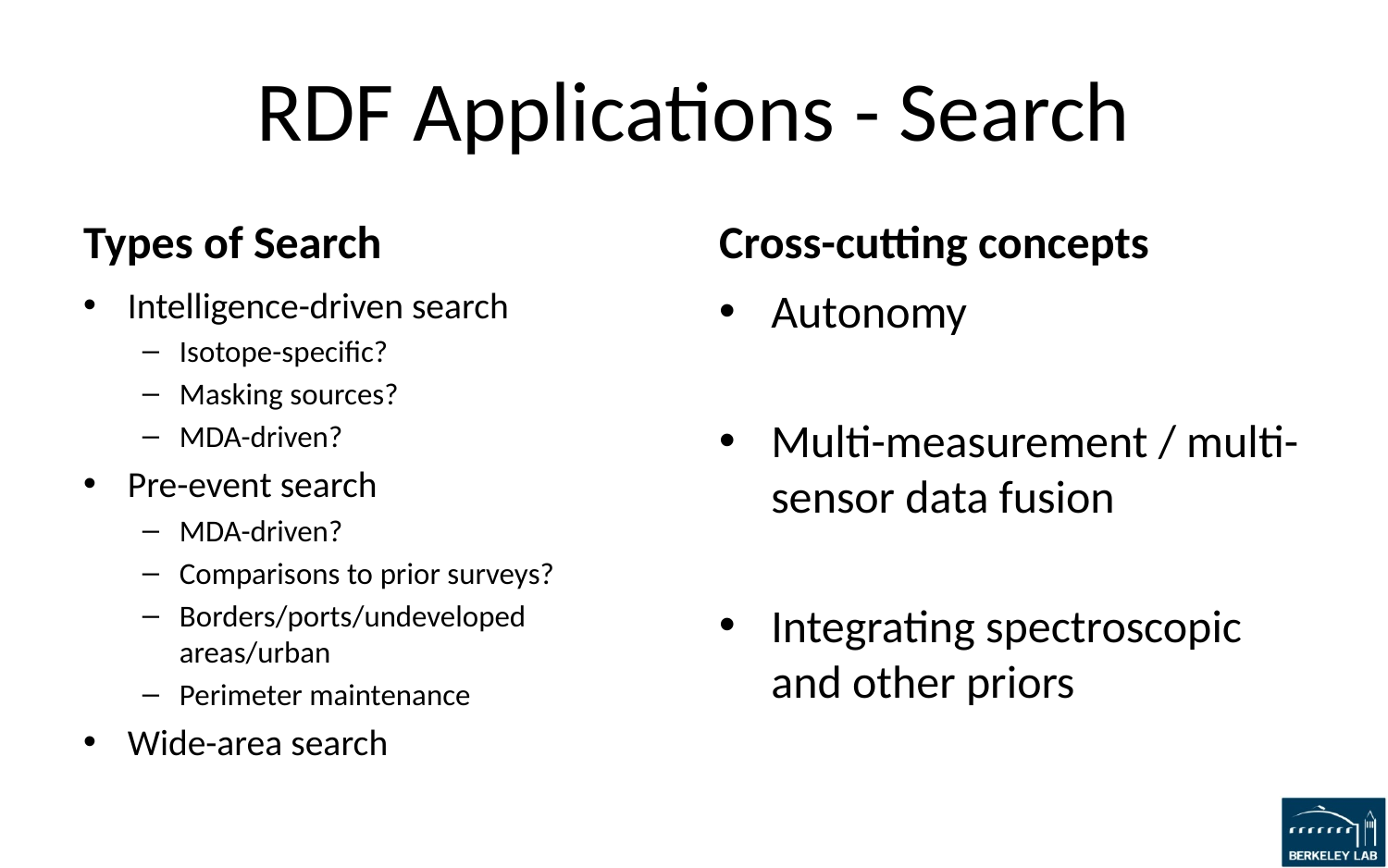

# RDF Applications - Search
Types of Search
Cross-cutting concepts
Intelligence-driven search
Isotope-specific?
Masking sources?
MDA-driven?
Pre-event search
MDA-driven?
Comparisons to prior surveys?
Borders/ports/undeveloped areas/urban
Perimeter maintenance
Wide-area search
Autonomy

Multi-measurement / multi-sensor data fusion

Integrating spectroscopic and other priors